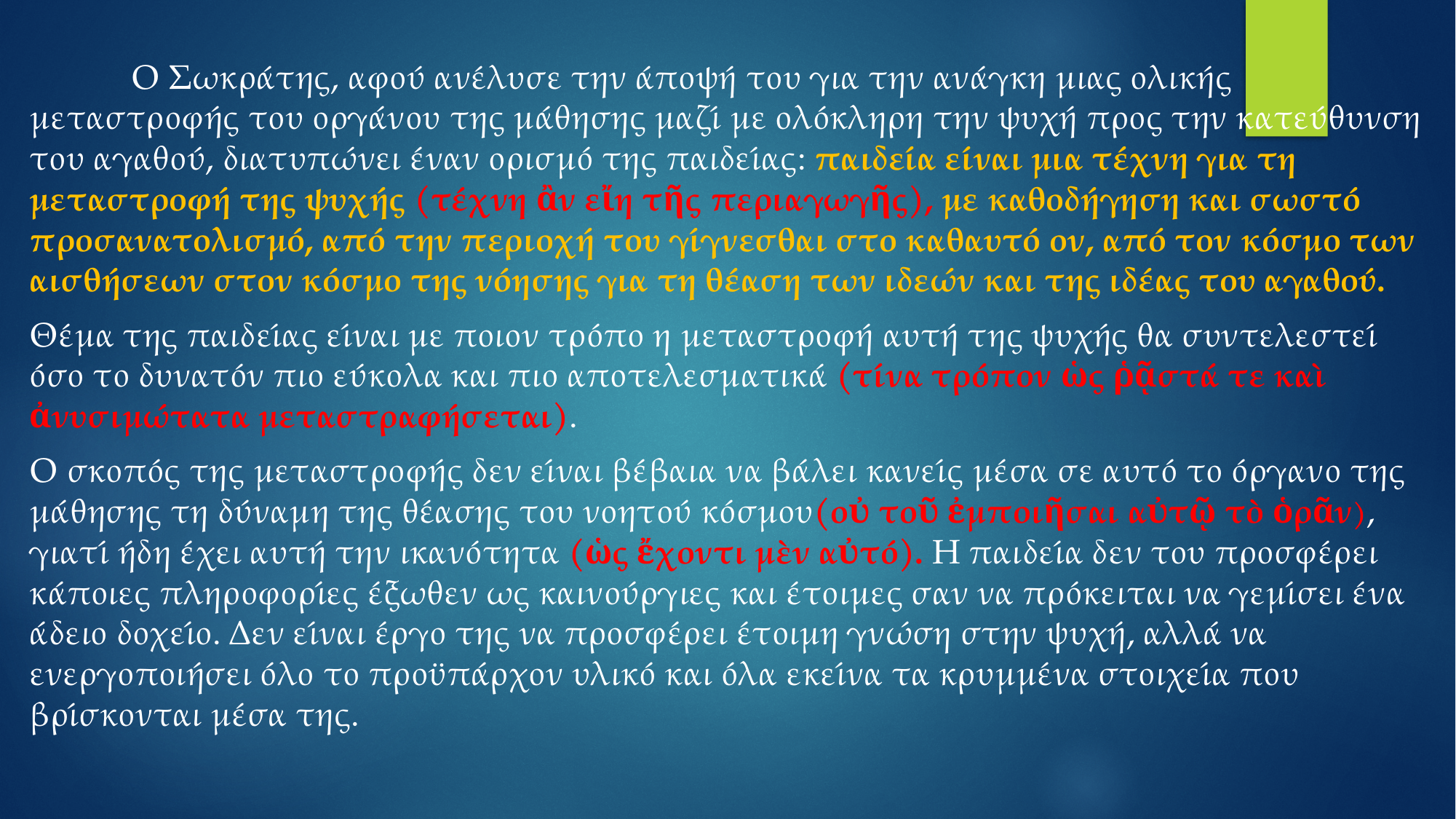

Ο Σωκράτης, αφού ανέλυσε την άποψή του για την ανάγκη μιας ολικής μεταστροφής του οργάνου της μάθησης μαζί με ολόκληρη την ψυχή προς την κατεύθυνση του αγαθού, διατυπώνει έναν ορισμό της παιδείας: παιδεία είναι μια τέχνη για τη μεταστροφή της ψυχής (τέχνη ἂν εἴη τῆς περιαγωγῆς), με καθοδήγηση και σωστό προσανατολισμό, από την περιοχή του γίγνεσθαι στο καθαυτό ον, από τον κόσμο των αισθήσεων στον κόσμο της νόησης για τη θέαση των ιδεών και της ιδέας του αγαθού.
Θέμα της παιδείας είναι με ποιον τρόπο η μεταστροφή αυτή της ψυχής θα συντελεστεί όσο το δυνατόν πιο εύκολα και πιο αποτελεσματικά (τίνα τρόπον ὡς ῥᾷστά τε καὶ ἀνυσιμώτατα μεταστραφήσεται).
Ο σκοπός της μεταστροφής δεν είναι βέβαια να βάλει κανείς μέσα σε αυτό το όργανο της μάθησης τη δύναμη της θέασης του νοητού κόσμου(οὐ τοῦ ἐμποιῆσαι αὐτῷ τὸ ὁρᾶν), γιατί ήδη έχει αυτή την ικανότητα (ὡς ἔχοντι μὲν αὐτό). Η παιδεία δεν του προσφέρει κάποιες πληροφορίες έξωθεν ως καινούργιες και έτοιμες σαν να πρόκειται να γεμίσει ένα άδειο δοχείο. Δεν είναι έργο της να προσφέρει έτοιμη γνώση στην ψυχή, αλλά να ενεργοποιήσει όλο το προϋπάρχον υλικό και όλα εκείνα τα κρυμμένα στοιχεία που βρίσκονται μέσα της.